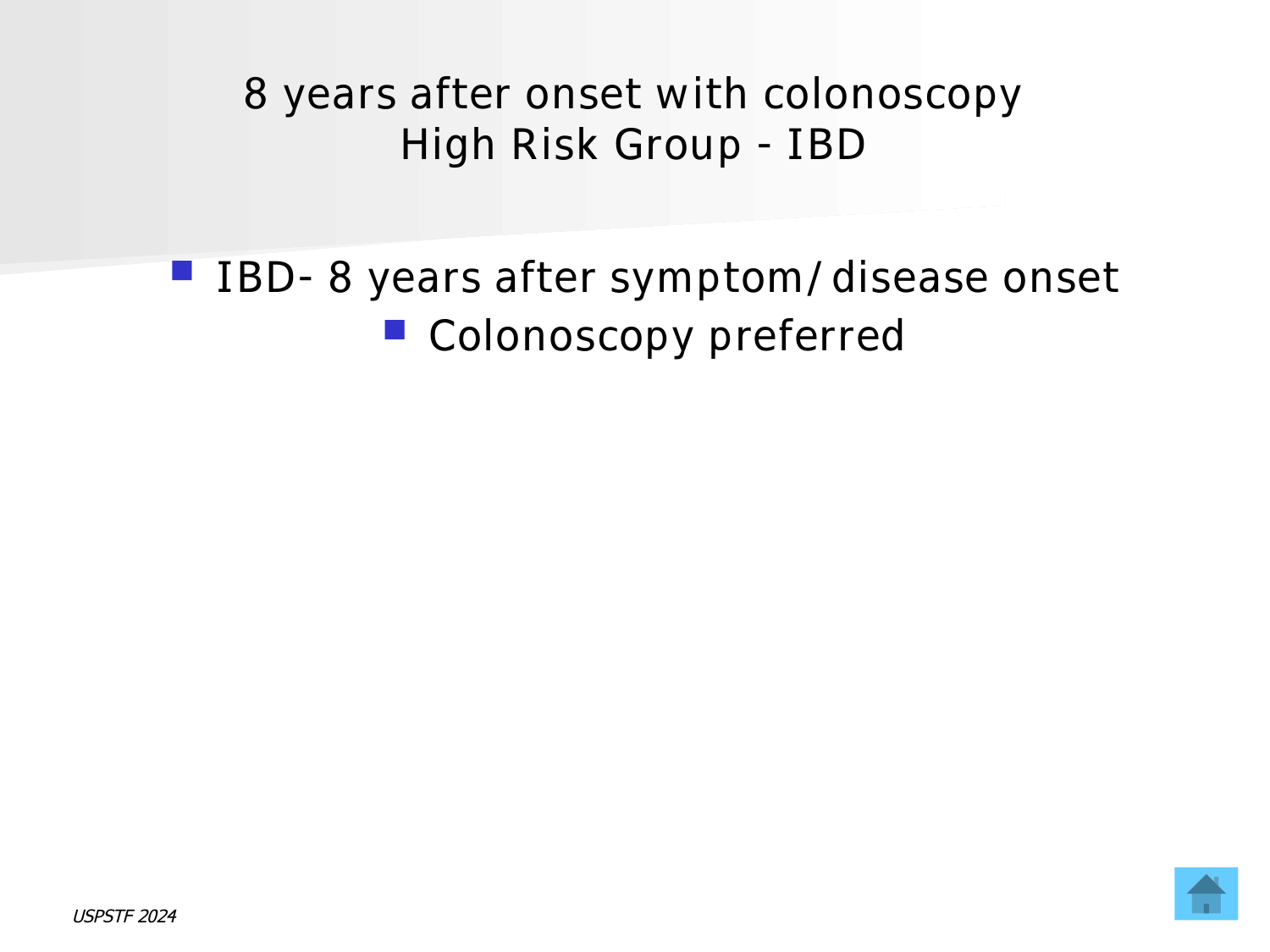

# 8 years after onset with colonoscopy High Risk Group - IBD
IBD- 8 years after symptom/disease onset
Colonoscopy preferred

USPSTF 2024